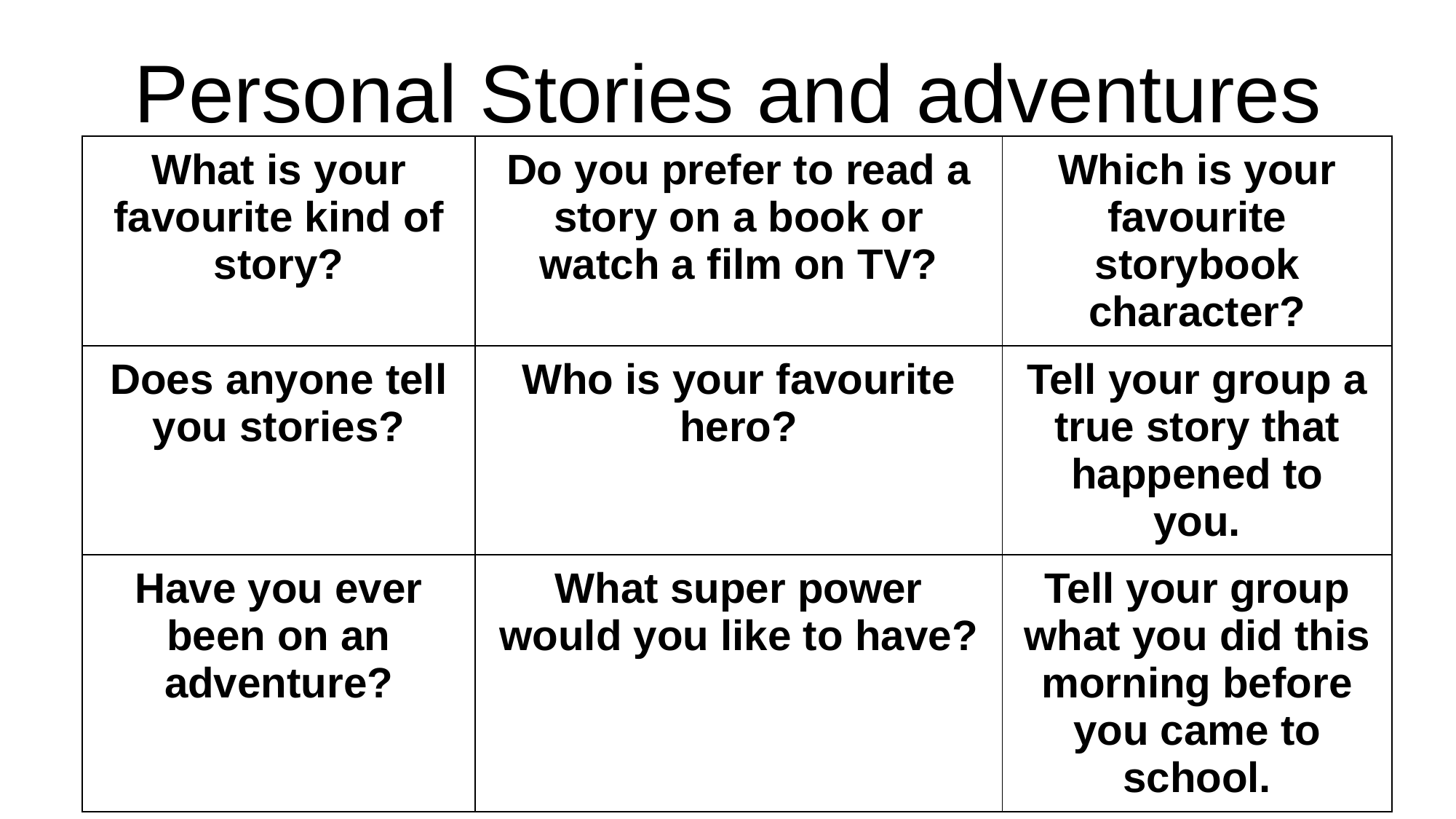

# Personal Stories and adventures
| What is your favourite kind of story? | Do you prefer to read a story on a book or watch a film on TV? | Which is your favourite storybook character? |
| --- | --- | --- |
| Does anyone tell you stories? | Who is your favourite hero? | Tell your group a true story that happened to you. |
| Have you ever been on an adventure? | What super power would you like to have? | Tell your group what you did this morning before you came to school. |